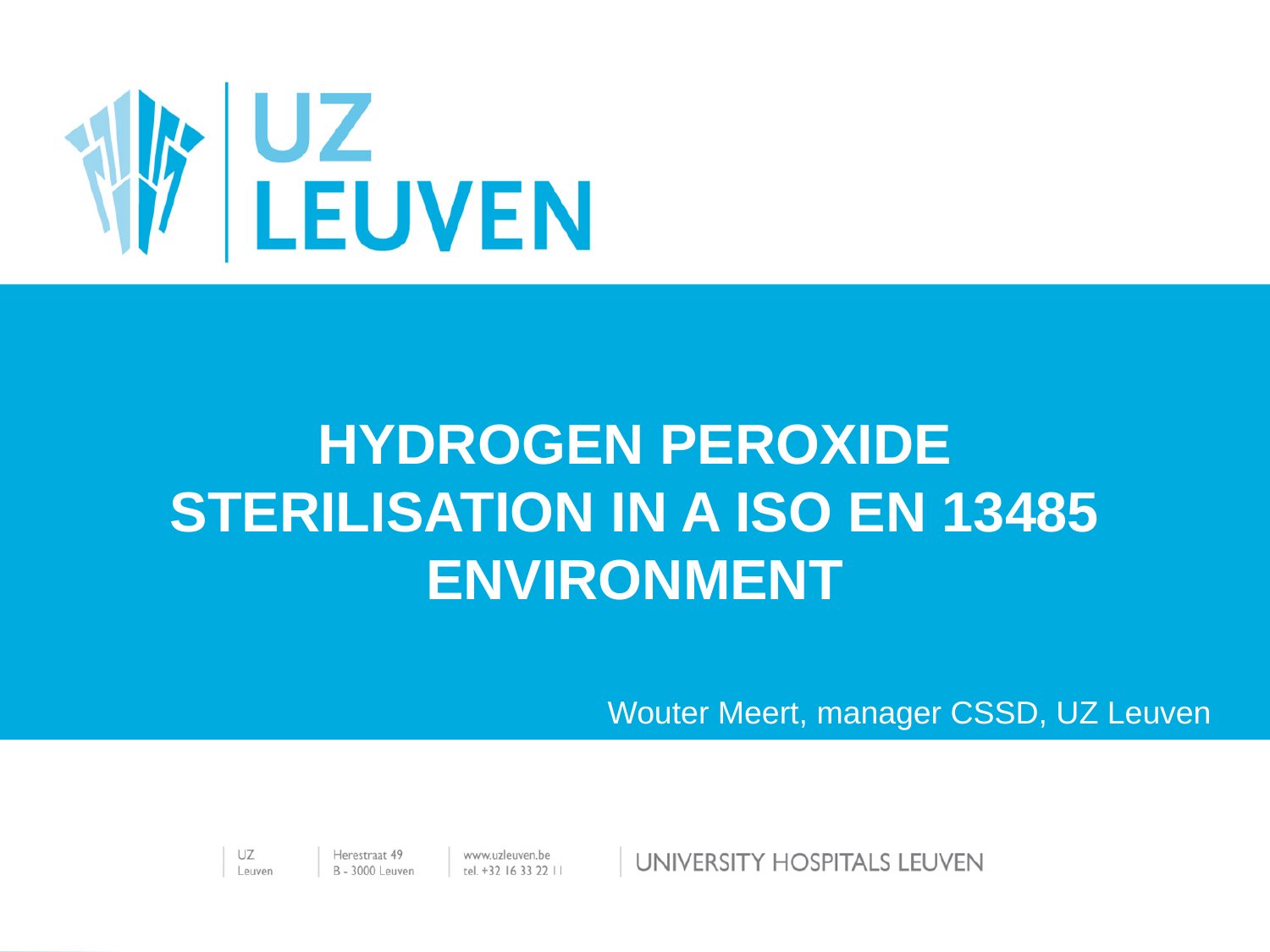

# HYDROGEN PEROXIDE STERILISATION IN A ISO EN 13485 ENVIRONMENT
Wouter Meert, manager CSSD, UZ Leuven